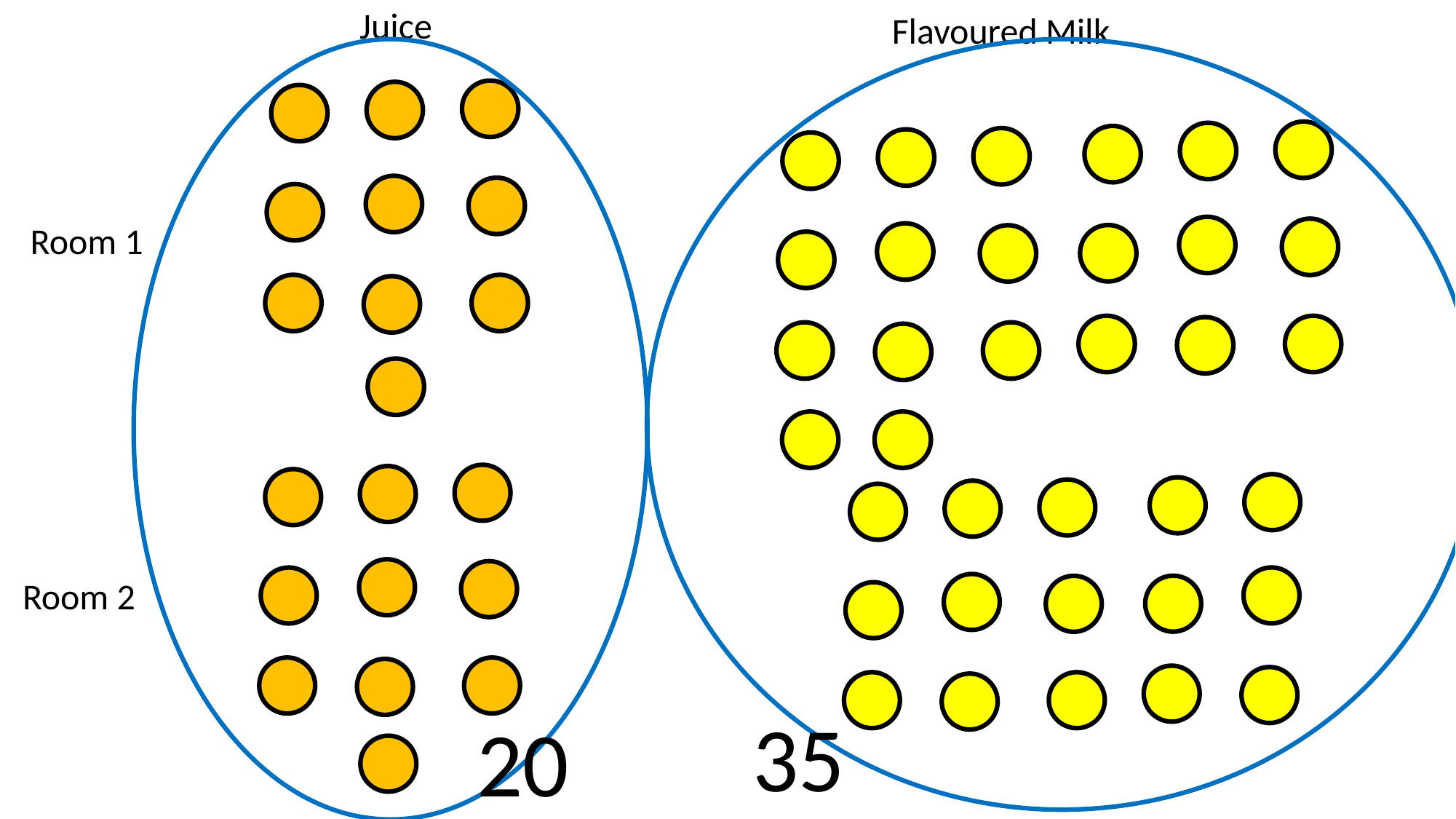

Juice
Flavoured Milk

Room 1

Room 2

35
20